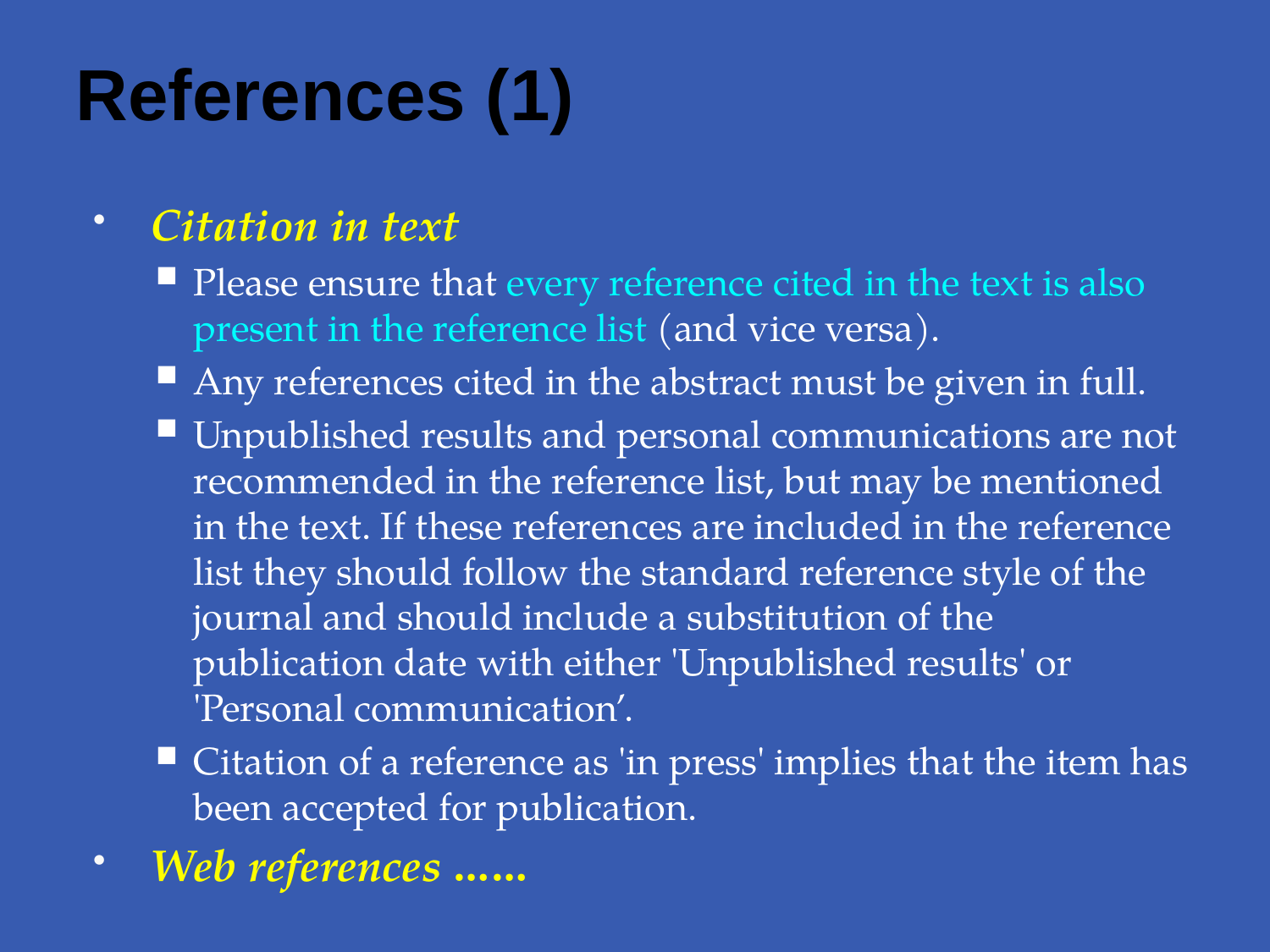

# References (1)
Citation in text
Please ensure that every reference cited in the text is also present in the reference list (and vice versa).
Any references cited in the abstract must be given in full.
Unpublished results and personal communications are not recommended in the reference list, but may be mentioned in the text. If these references are included in the reference list they should follow the standard reference style of the journal and should include a substitution of the publication date with either 'Unpublished results' or 'Personal communication’.
Citation of a reference as 'in press' implies that the item has been accepted for publication.
Web references ……